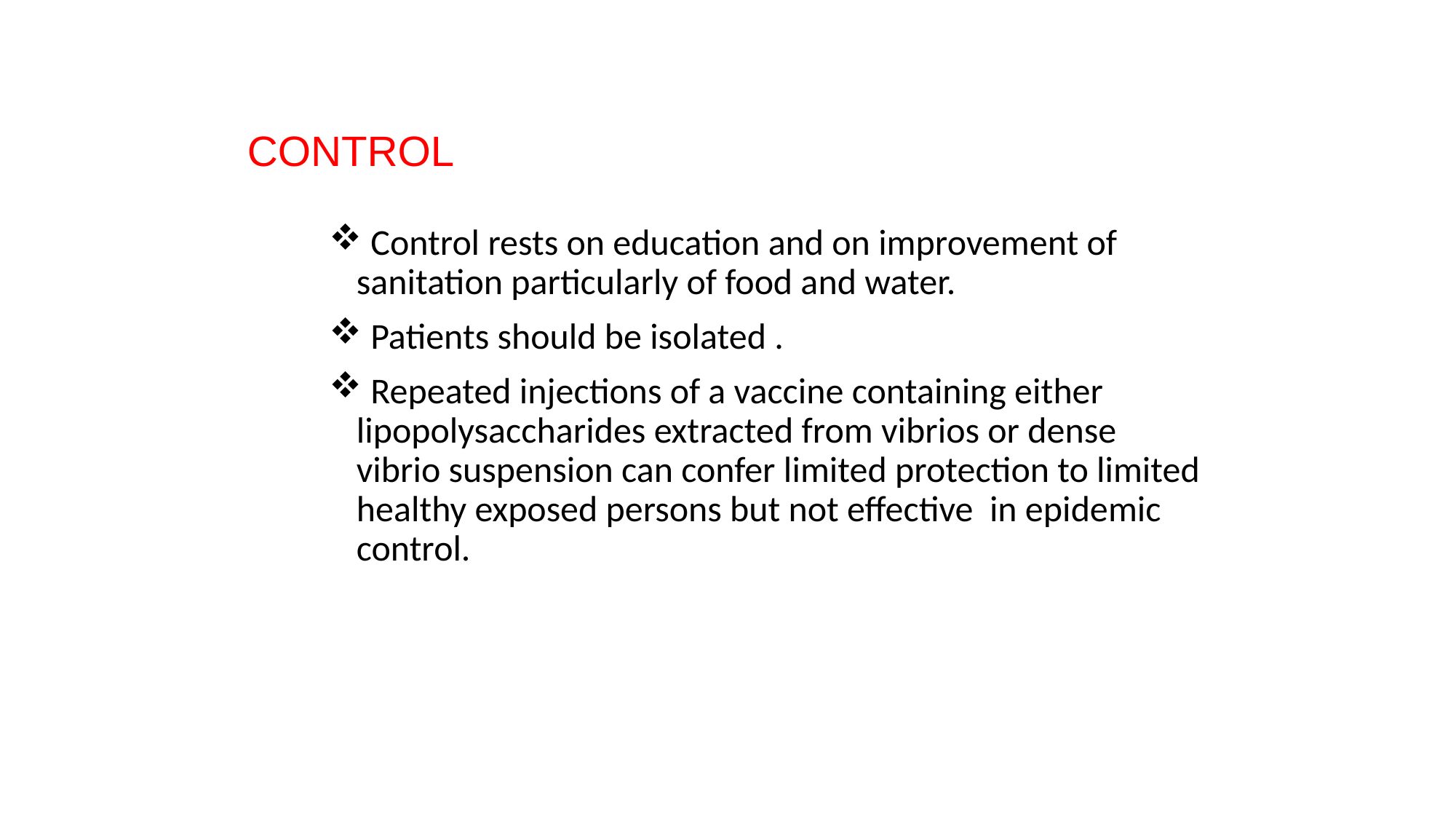

# CONTROL
 Control rests on education and on improvement of sanitation particularly of food and water.
 Patients should be isolated .
 Repeated injections of a vaccine containing either lipopolysaccharides extracted from vibrios or dense vibrio suspension can confer limited protection to limited healthy exposed persons but not effective  in epidemic control.